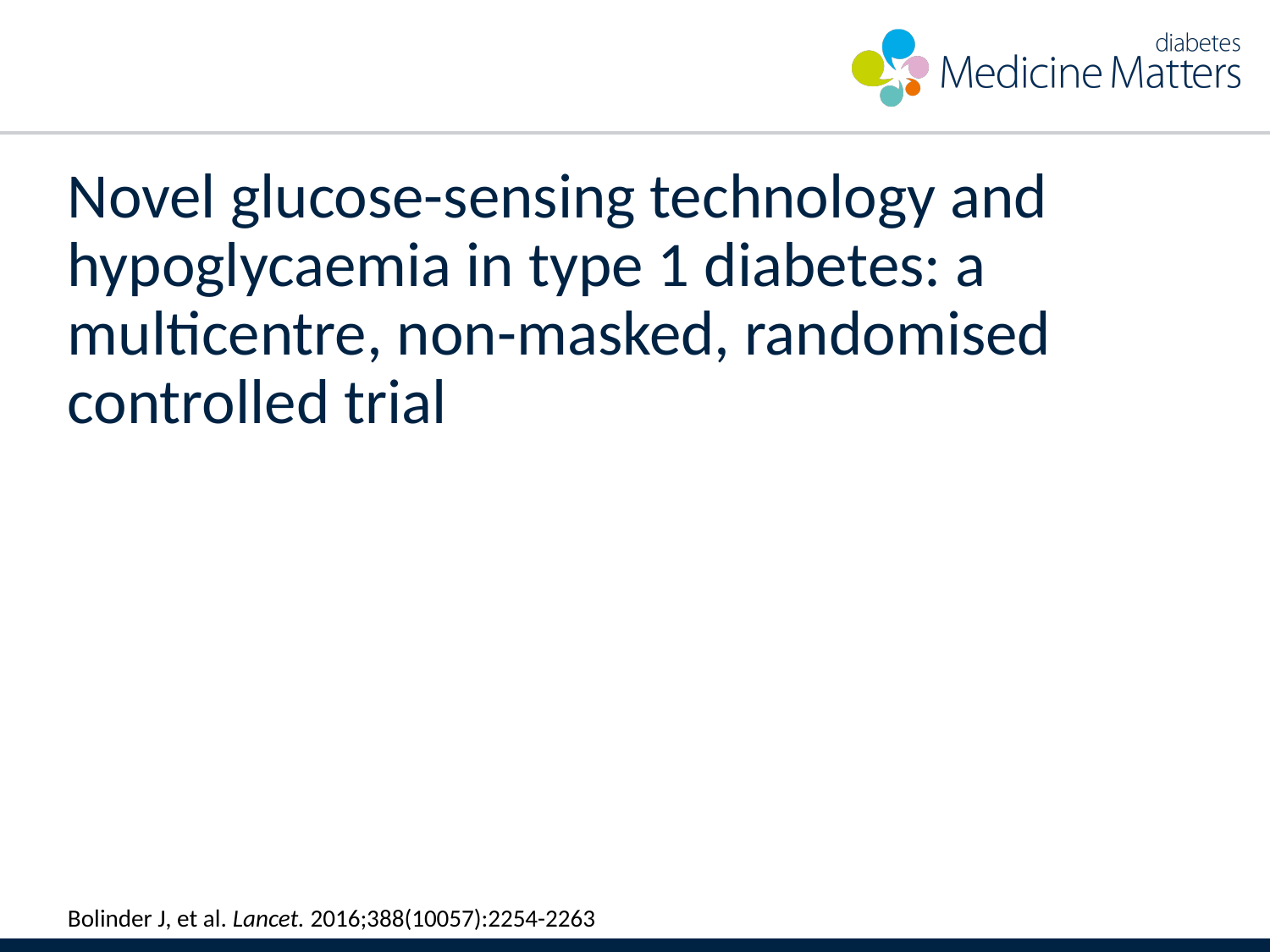

# Novel glucose-sensing technology and hypoglycaemia in type 1 diabetes: a multicentre, non-masked, randomised controlled trial
Bolinder J, et al. Lancet. 2016;388(10057):2254-2263